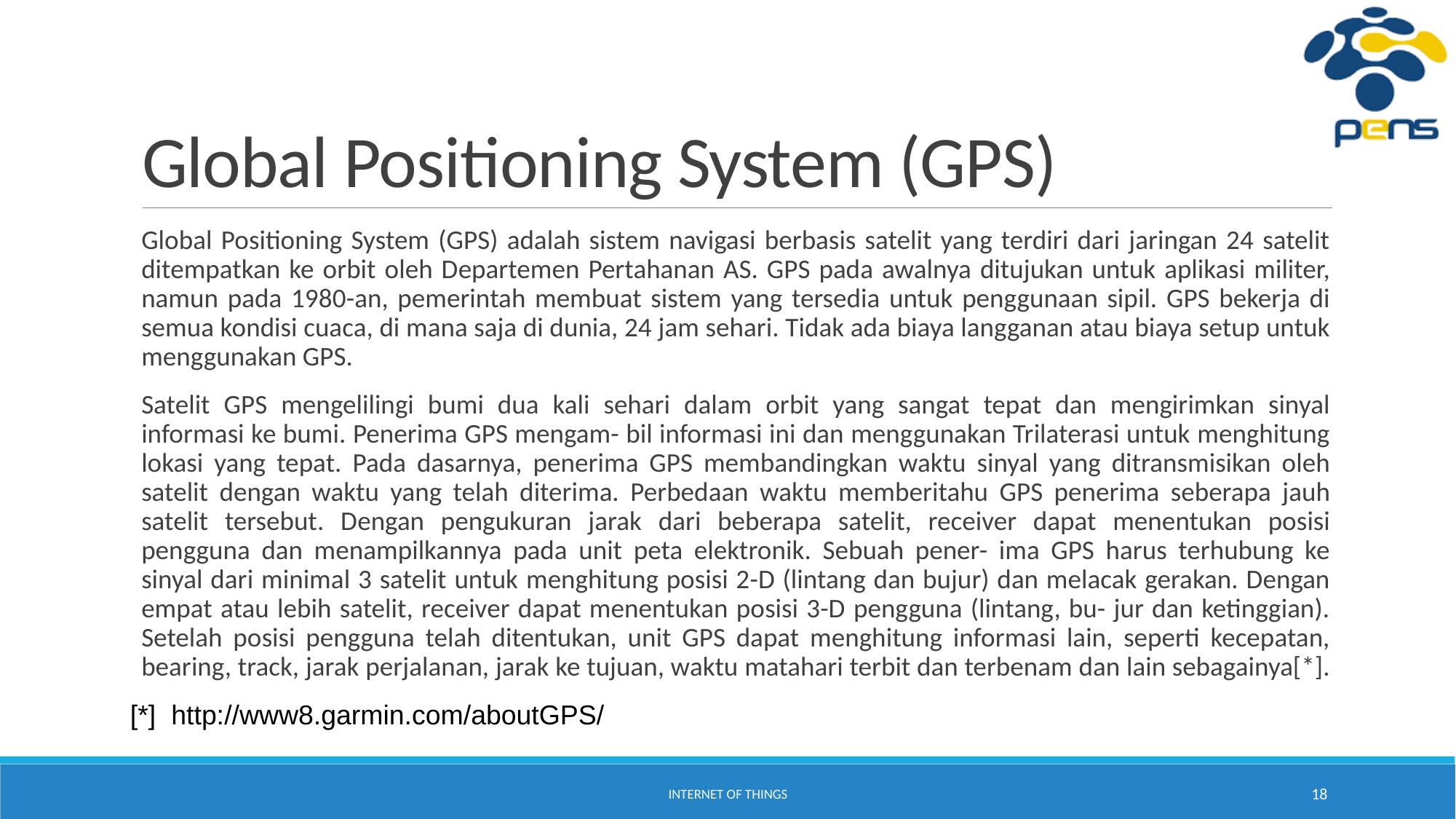

# Global Positioning System (GPS)
Global Positioning System (GPS) adalah sistem navigasi berbasis satelit yang terdiri dari jaringan 24 satelit ditempatkan ke orbit oleh Departemen Pertahanan AS. GPS pada awalnya ditujukan untuk aplikasi militer, namun pada 1980-an, pemerintah membuat sistem yang tersedia untuk penggunaan sipil. GPS bekerja di semua kondisi cuaca, di mana saja di dunia, 24 jam sehari. Tidak ada biaya langganan atau biaya setup untuk menggunakan GPS.
Satelit GPS mengelilingi bumi dua kali sehari dalam orbit yang sangat tepat dan mengirimkan sinyal informasi ke bumi. Penerima GPS mengam- bil informasi ini dan menggunakan Trilaterasi untuk menghitung lokasi yang tepat. Pada dasarnya, penerima GPS membandingkan waktu sinyal yang ditransmisikan oleh satelit dengan waktu yang telah diterima. Perbedaan waktu memberitahu GPS penerima seberapa jauh satelit tersebut. Dengan pengukuran jarak dari beberapa satelit, receiver dapat menentukan posisi pengguna dan menampilkannya pada unit peta elektronik. Sebuah pener- ima GPS harus terhubung ke sinyal dari minimal 3 satelit untuk menghitung posisi 2-D (lintang dan bujur) dan melacak gerakan. Dengan empat atau lebih satelit, receiver dapat menentukan posisi 3-D pengguna (lintang, bu- jur dan ketinggian). Setelah posisi pengguna telah ditentukan, unit GPS dapat menghitung informasi lain, seperti kecepatan, bearing, track, jarak perjalanan, jarak ke tujuan, waktu matahari terbit dan terbenam dan lain sebagainya[*].

[*]  http://www8.garmin.com/aboutGPS/
Internet of Things
18